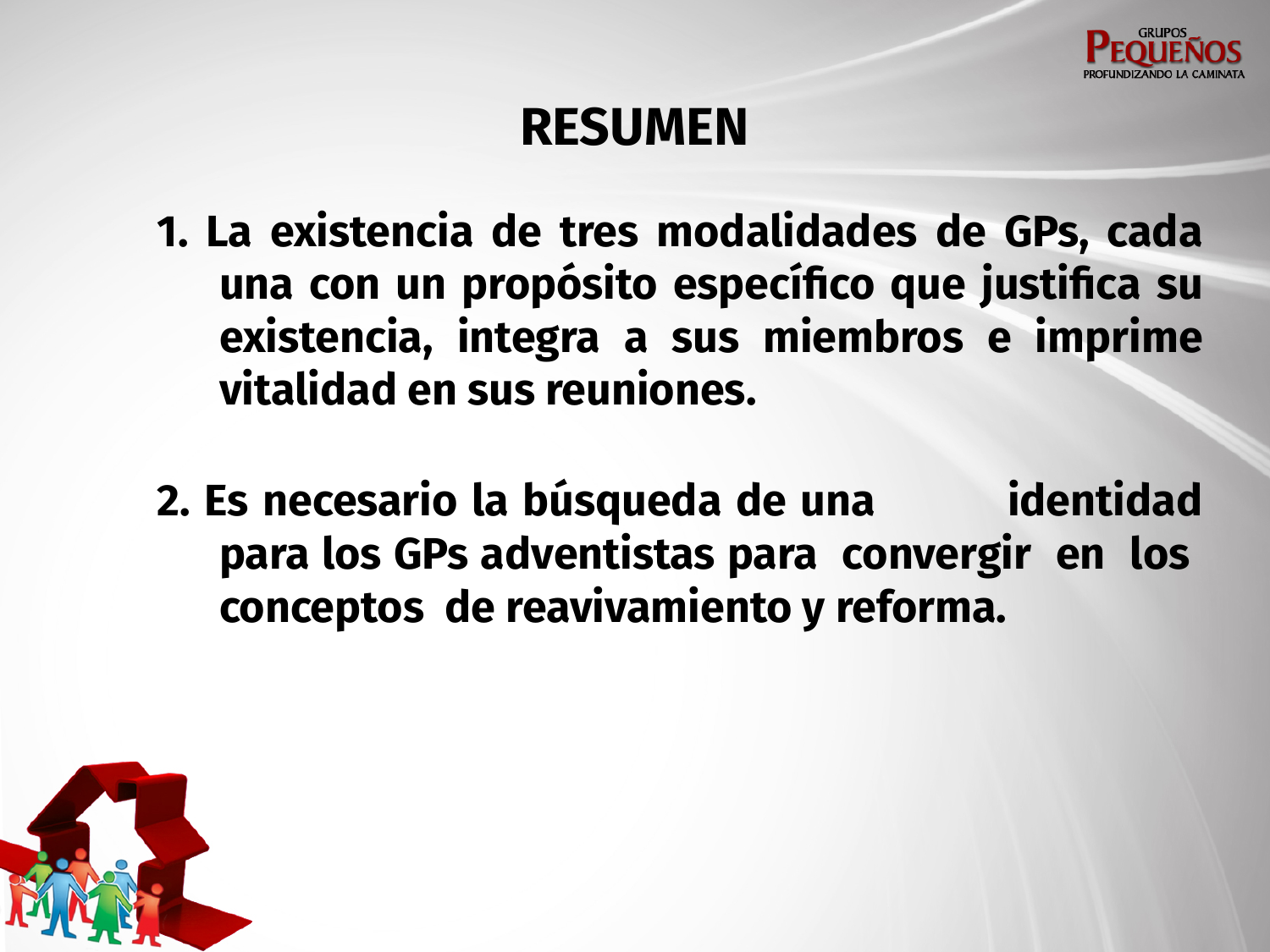

RESUMEN
1. La existencia de tres modalidades de GPs, cada una con un propósito específico que justifica su existencia, integra a sus miembros e imprime vitalidad en sus reuniones.
2. Es necesario la búsqueda de una 	identidad para los GPs adventistas para  convergir  en  los  conceptos  de reavivamiento y reforma.